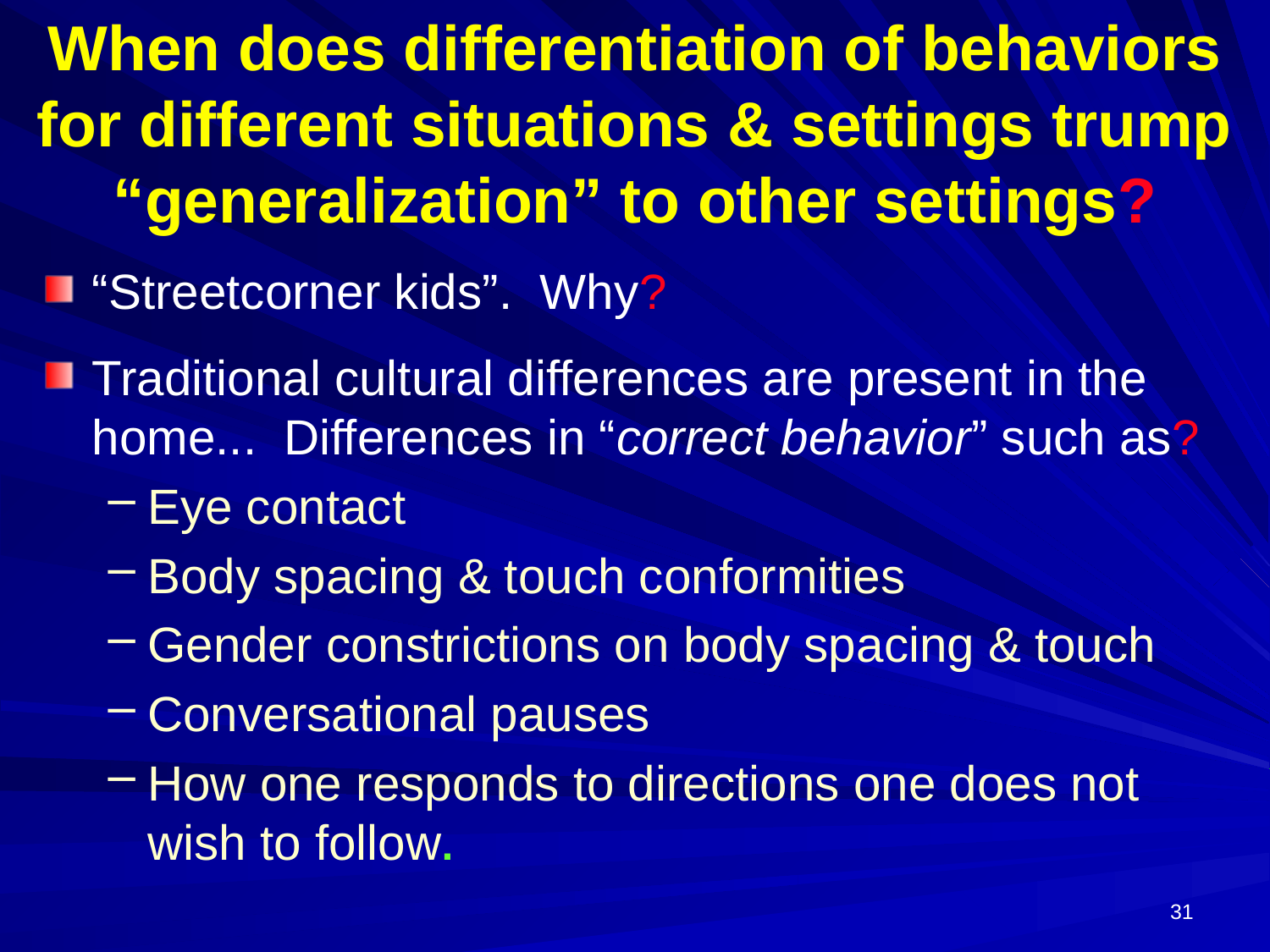

# When does differentiation of behaviors for different situations & settings trump “generalization” to other settings?
“Streetcorner kids”.  Why?

Traditional cultural differences are present in the home...  Differences in “correct behavior” such as?
Eye contact
Body spacing & touch conformities
Gender constrictions on body spacing & touch
Conversational pauses
How one responds to directions one does not 	wish to follow.
31